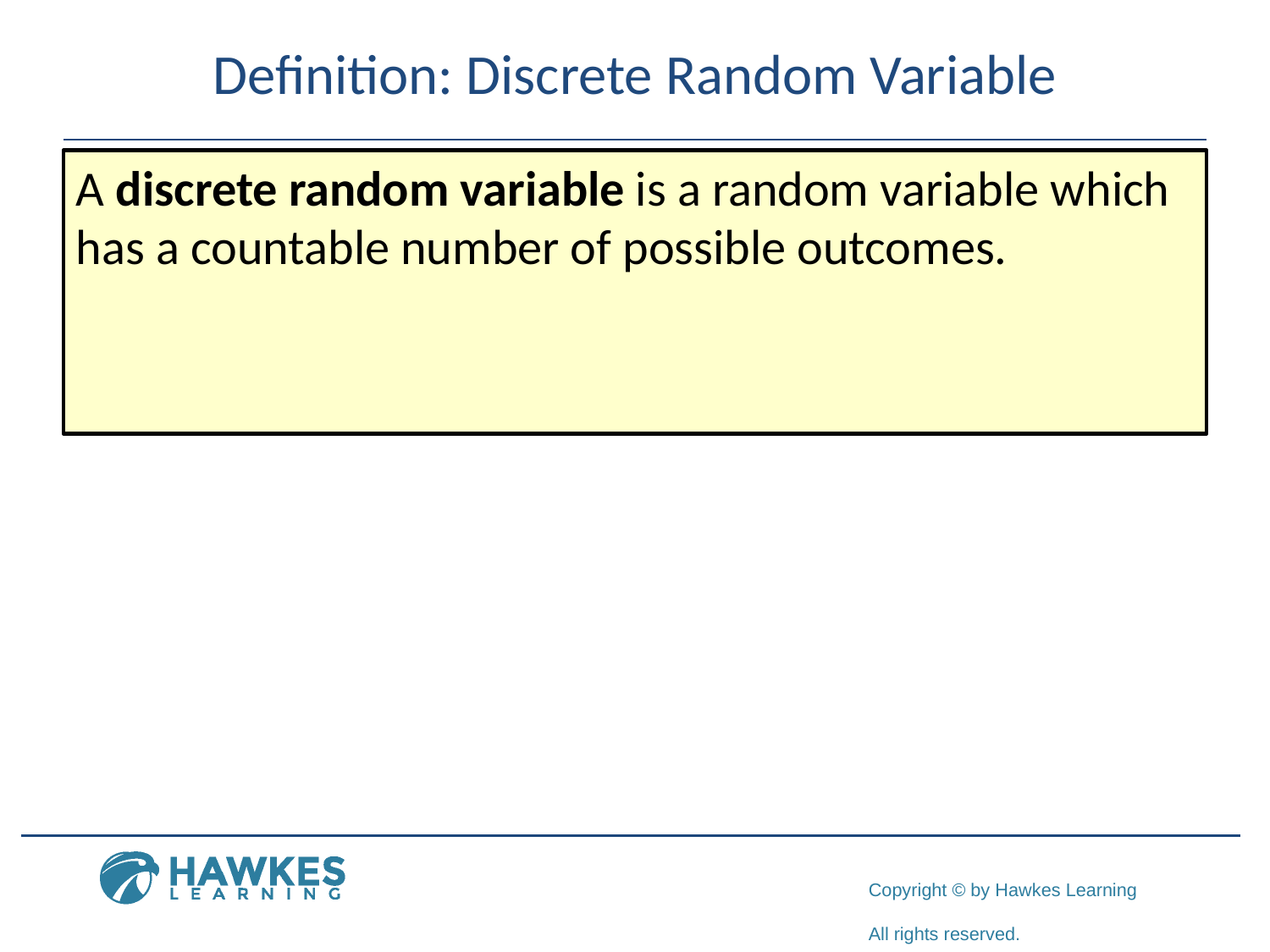

# Definition: Discrete Random Variable
A discrete random variable is a random variable which has a countable number of possible outcomes.